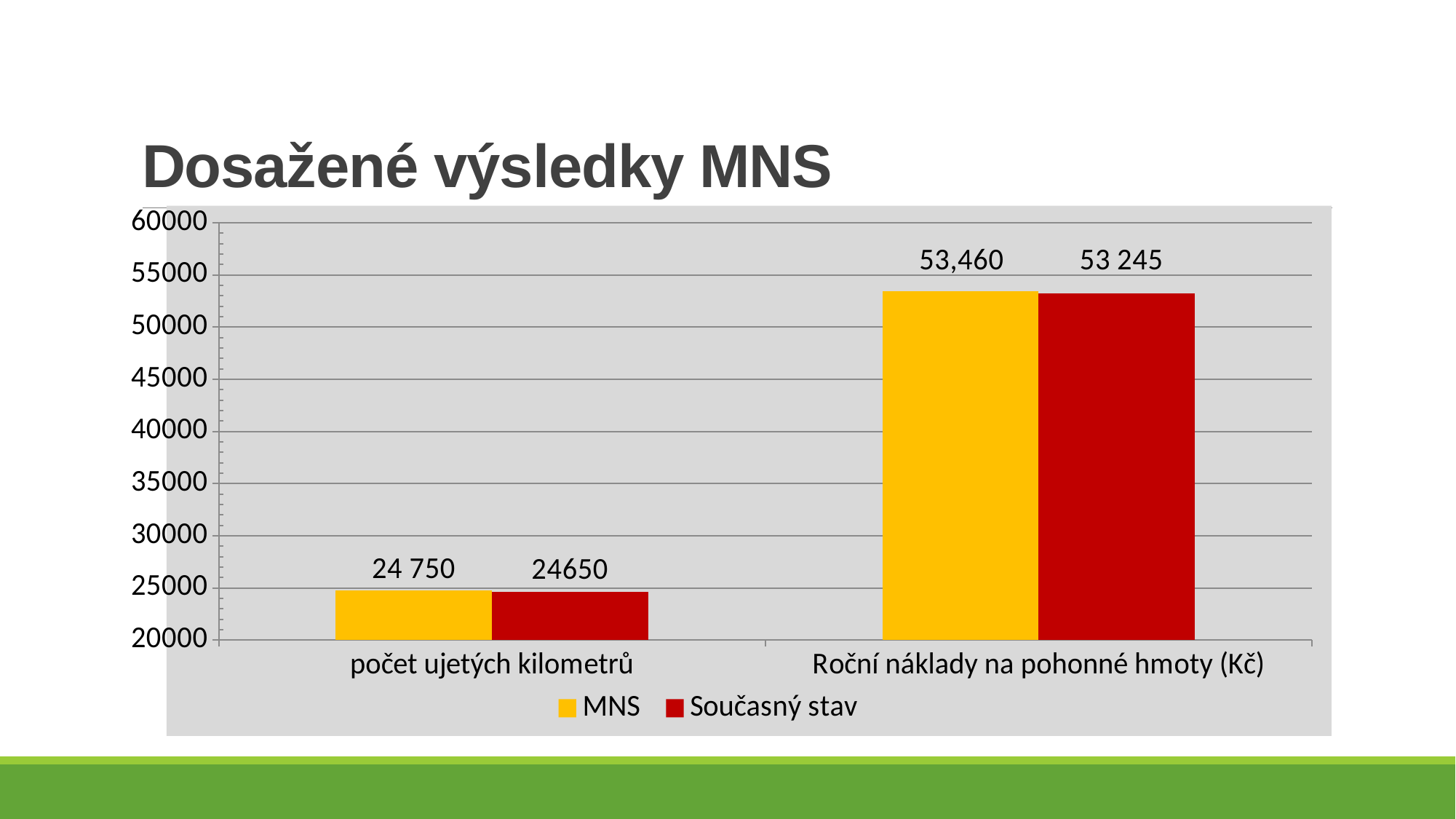

# Dosažené výsledky MNS

### Chart

| Category | MNS | Současný stav |
|---|---|---|
| počet ujetých kilometrů | 24750.0 | 24650.0 |
| Roční náklady na pohonné hmoty (Kč) | 53460.0 | 53245.0 |